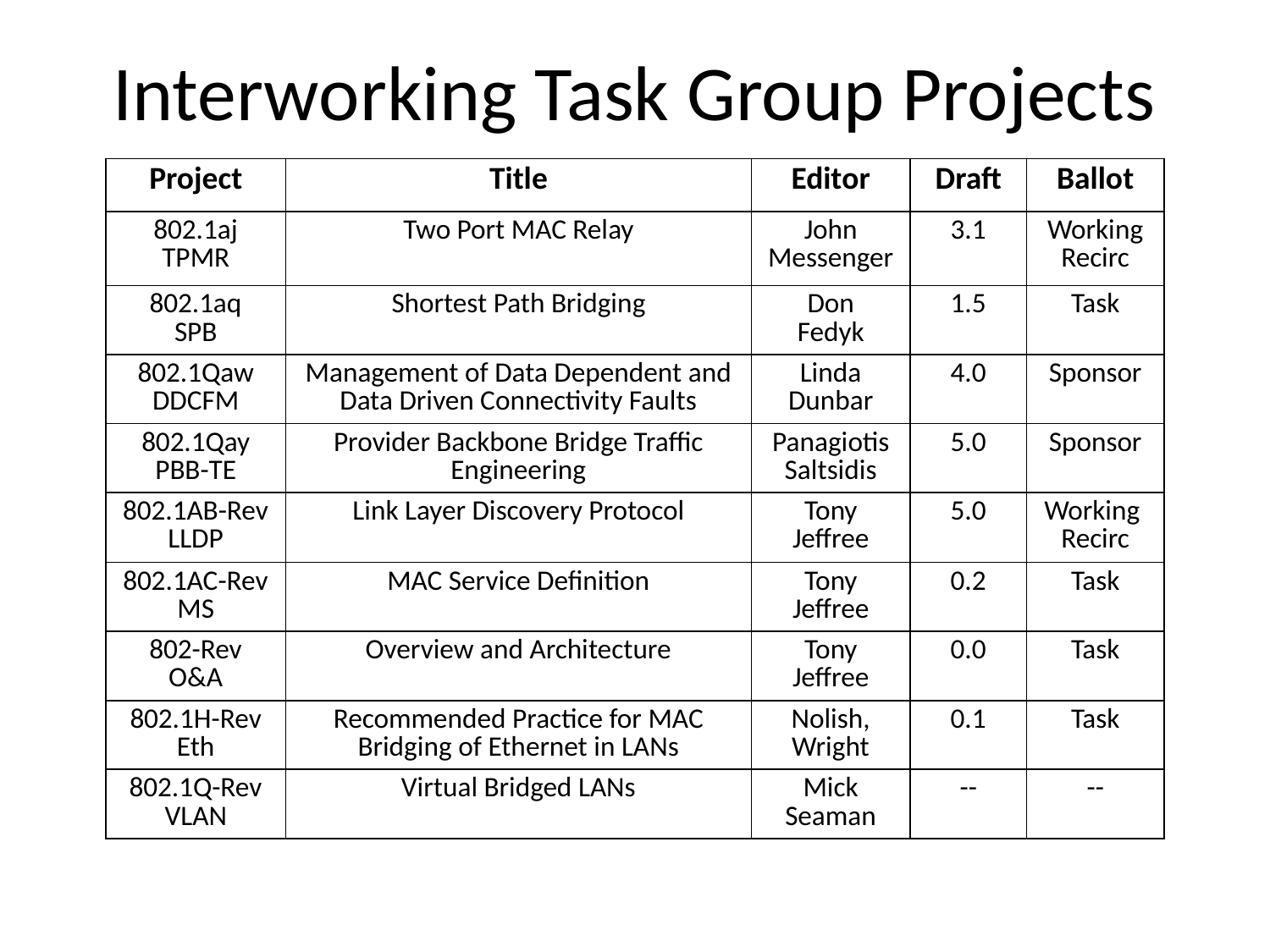

# Interworking Task Group Projects
| Project | Title | Editor | Draft | Ballot |
| --- | --- | --- | --- | --- |
| 802.1aj TPMR | Two Port MAC Relay | John Messenger | 3.1 | Working Recirc |
| 802.1aq SPB | Shortest Path Bridging | Don Fedyk | 1.5 | Task |
| 802.1Qaw DDCFM | Management of Data Dependent and Data Driven Connectivity Faults | Linda Dunbar | 4.0 | Sponsor |
| 802.1Qay PBB-TE | Provider Backbone Bridge Traffic Engineering | Panagiotis Saltsidis | 5.0 | Sponsor |
| 802.1AB-Rev LLDP | Link Layer Discovery Protocol | Tony Jeffree | 5.0 | Working Recirc |
| 802.1AC-Rev MS | MAC Service Definition | Tony Jeffree | 0.2 | Task |
| 802-Rev O&A | Overview and Architecture | Tony Jeffree | 0.0 | Task |
| 802.1H-Rev Eth | Recommended Practice for MAC Bridging of Ethernet in LANs | Nolish, Wright | 0.1 | Task |
| 802.1Q-Rev VLAN | Virtual Bridged LANs | Mick Seaman | -- | -- |
|  |  |  |  |  |
| --- | --- | --- | --- | --- |
|  |  |  |  |  |
|  |  |  |  |  |
|  |  |  |  |  |
|  |  |  |  |  |